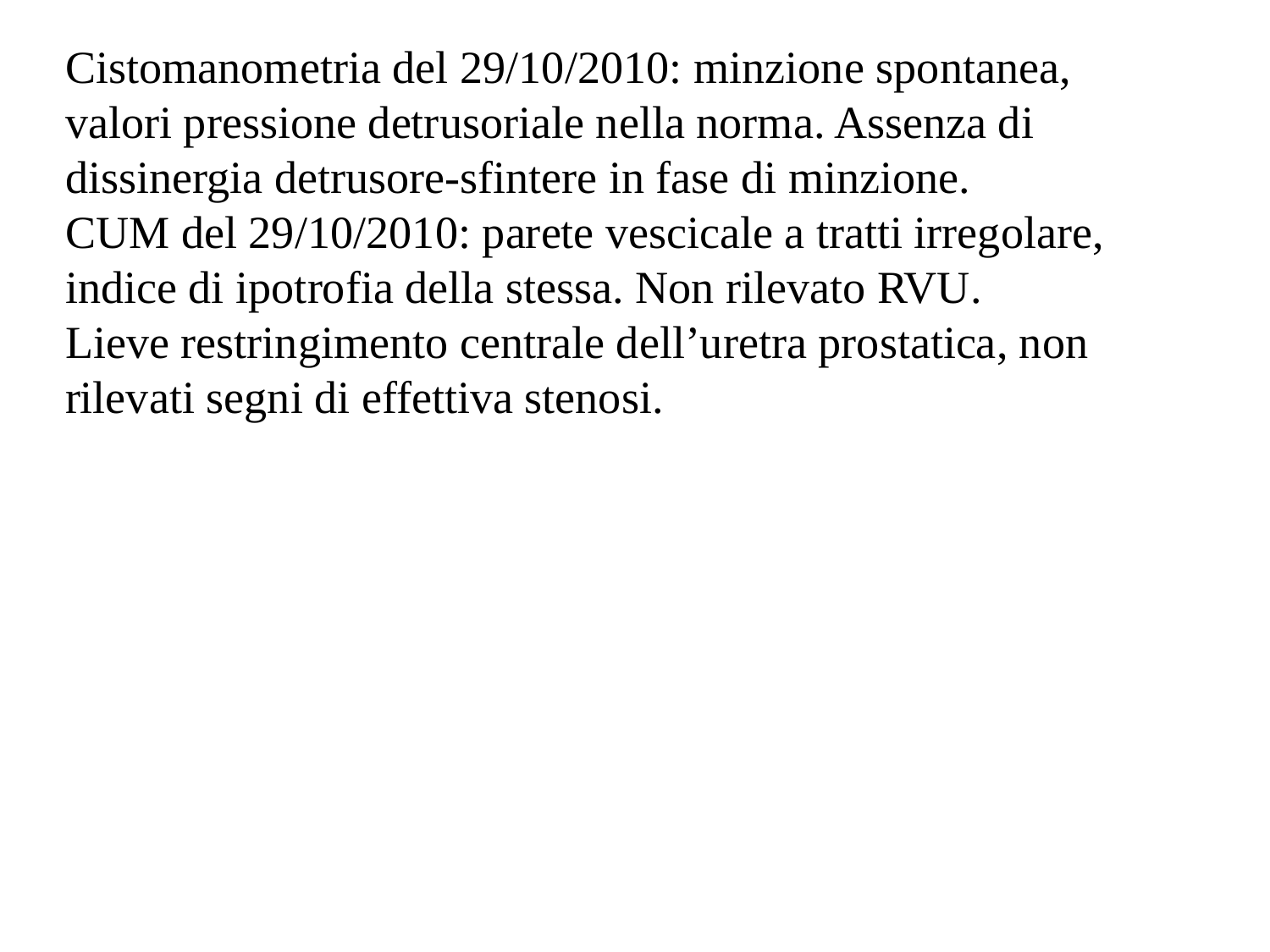

Cistomanometria del 29/10/2010: minzione spontanea, valori pressione detrusoriale nella norma. Assenza di dissinergia detrusore-sfintere in fase di minzione.
CUM del 29/10/2010: parete vescicale a tratti irregolare, indice di ipotrofia della stessa. Non rilevato RVU.
Lieve restringimento centrale dell’uretra prostatica, non rilevati segni di effettiva stenosi.